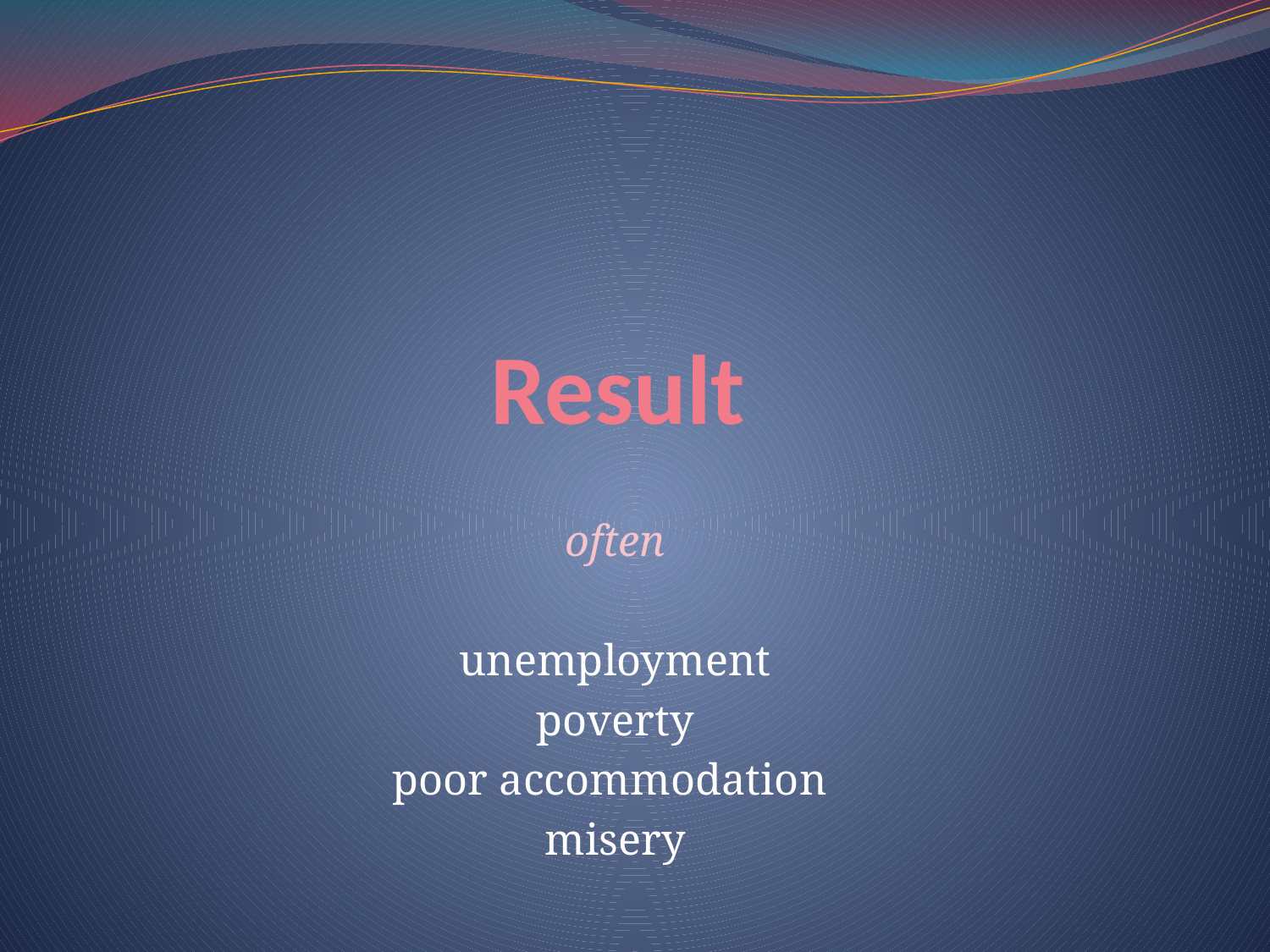

# Result

often

unemployment
poverty
poor accommodation
misery